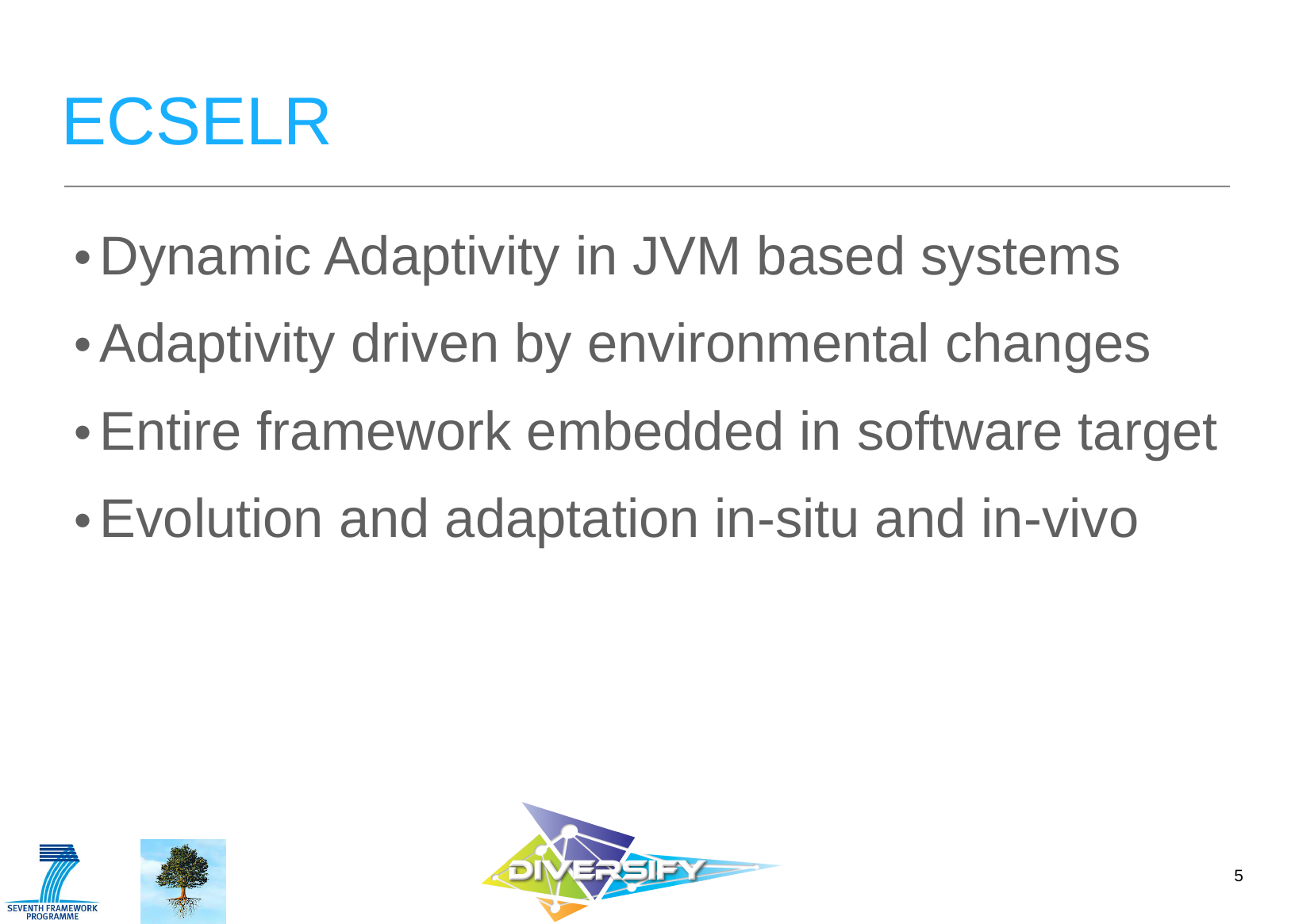

# ECSELR
Dynamic Adaptivity in JVM based systems
Adaptivity driven by environmental changes
Entire framework embedded in software target
Evolution and adaptation in-situ and in-vivo
5